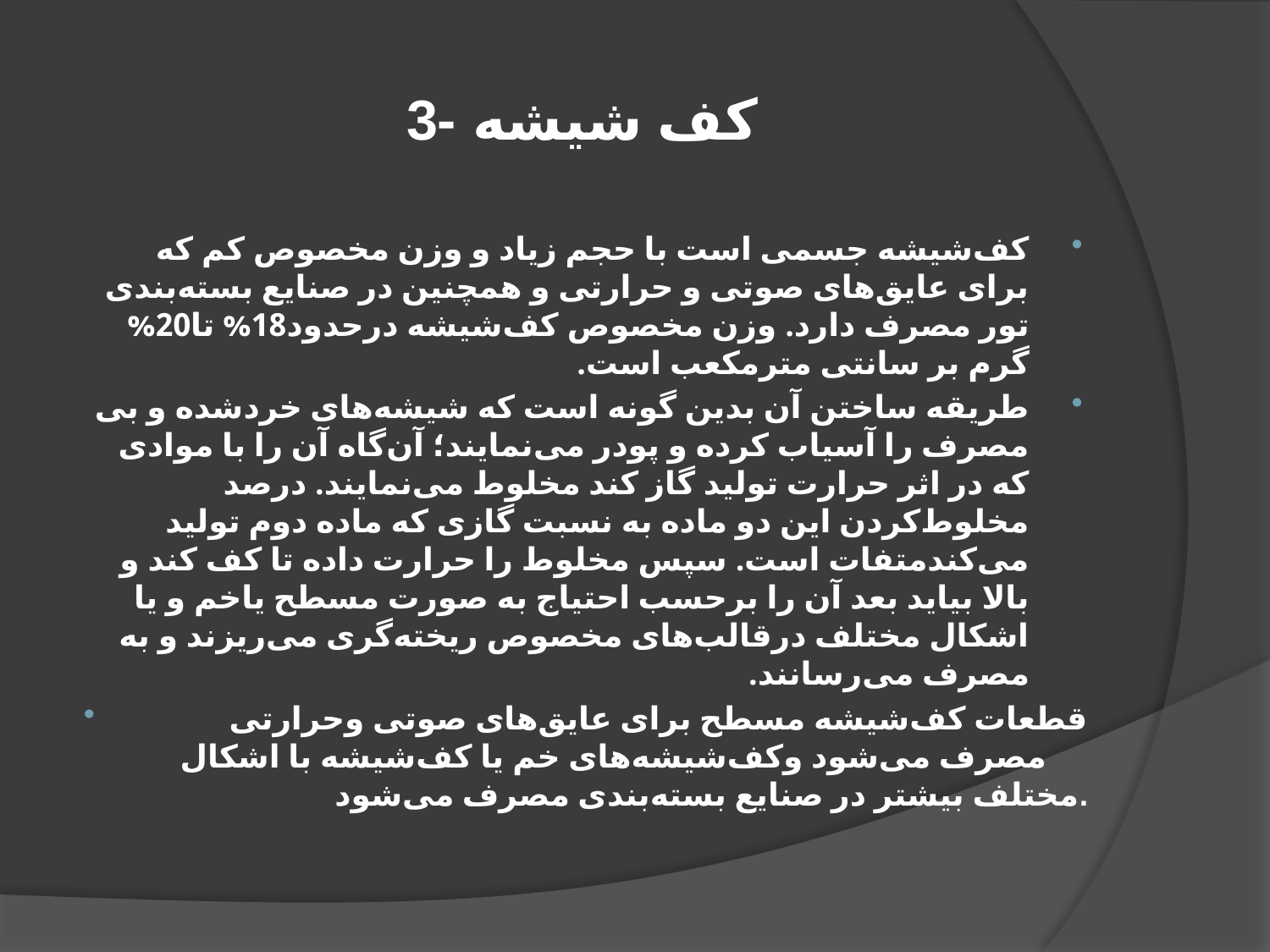

# 3- کف ‌شیشه
کف‌شیشه جسمی است با حجم زیاد و وزن مخصوص کم که برای عایق‌های صوتی و حرارتی و همچنین در صنایع بسته‌بندی تور مصرف دارد. وزن مخصوص کف‌شیشه درحدود18% تا20% گرم بر سانتی مترمکعب است.
طریقه ساختن آن بدین گونه است که شیشه‌های خردشده و بی مصرف را آسیاب کرده و پودر می‌نمایند؛ آن‌گاه آن را با موادی که در اثر حرارت تولید گاز کند مخلوط می‌نمایند. درصد مخلوط‌کردن این دو ماده به نسبت گازی که ماده دوم تولید می‌کندمتفات است. سپس مخلوط را حرارت داده تا کف کند و بالا بیاید بعد آن را برحسب احتیاج به صورت مسطح یاخم و یا اشکال مختلف درقالب‌های مخصوص ریخته‌گری می‌ریزند و به مصرف می‌رسانند.
       قطعات کف‌شیشه مسطح برای عایق‌های صوتی وحرارتی          مصرف می‌شود وکف‌شیشه‌های خم یا کف‌شیشه با اشکال مختلف بیشتر در صنایع بسته‌بندی مصرف می‌شود.